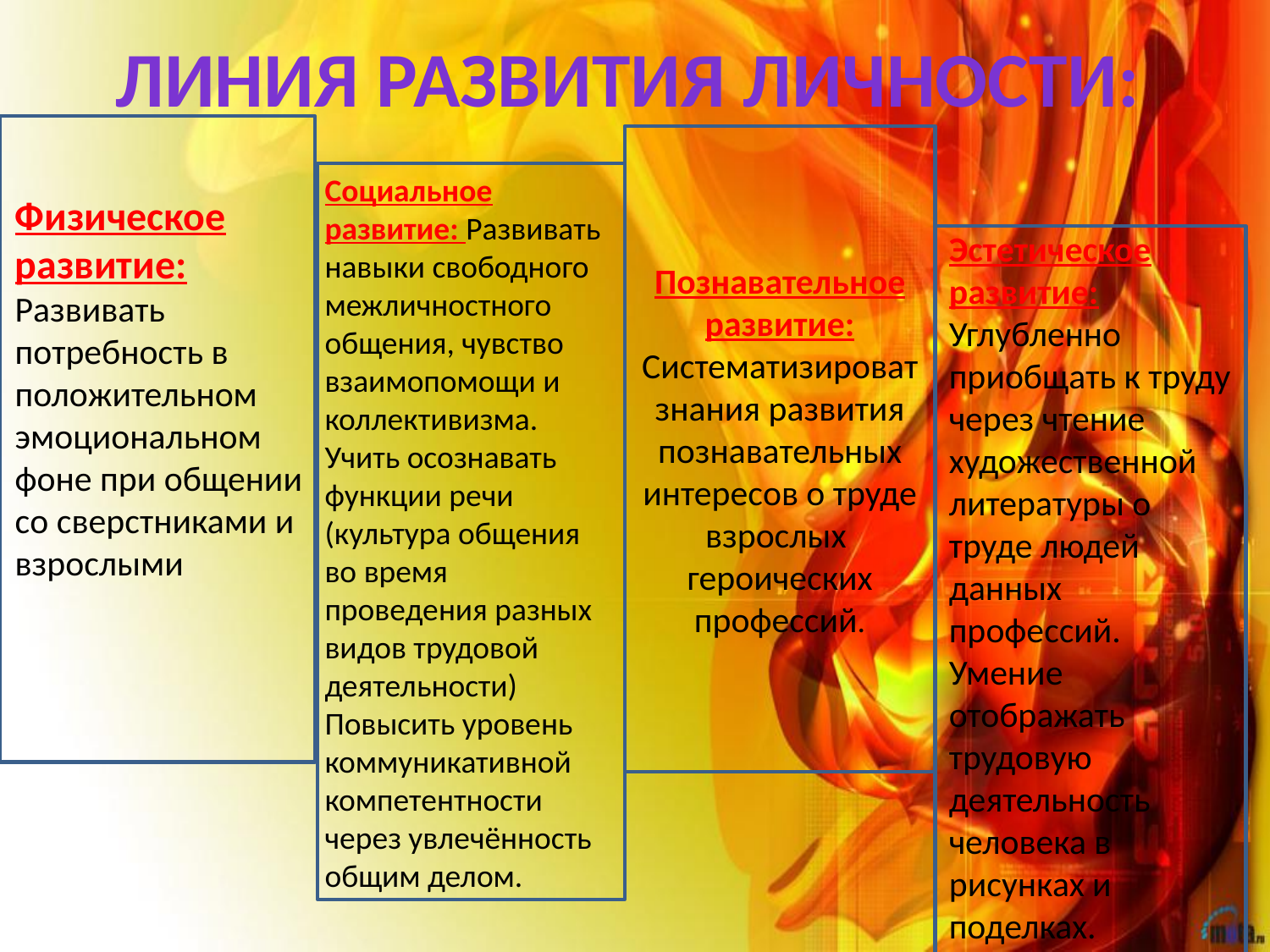

# Линия развития личности:

Познавательное развитие: Систематизироват знания развития познавательных интересов о труде взрослых
героических профессий.
Социальное развитие: Развивать навыки свободного межличностного общения, чувство взаимопомощи и коллективизма. Учить осознавать функции речи (культура общения во время проведения разных видов трудовой деятельности) Повысить уровень коммуникативной компетентности через увлечённость общим делом.

Физическое развитие: Развивать потребность в положительном эмоциональном фоне при общении со сверстниками и взрослыми
Эстетическое развитие: Углубленно приобщать к труду через чтение художественной литературы о труде людей данных профессий. Умение отображать трудовую деятельность человека в рисунках и поделках.